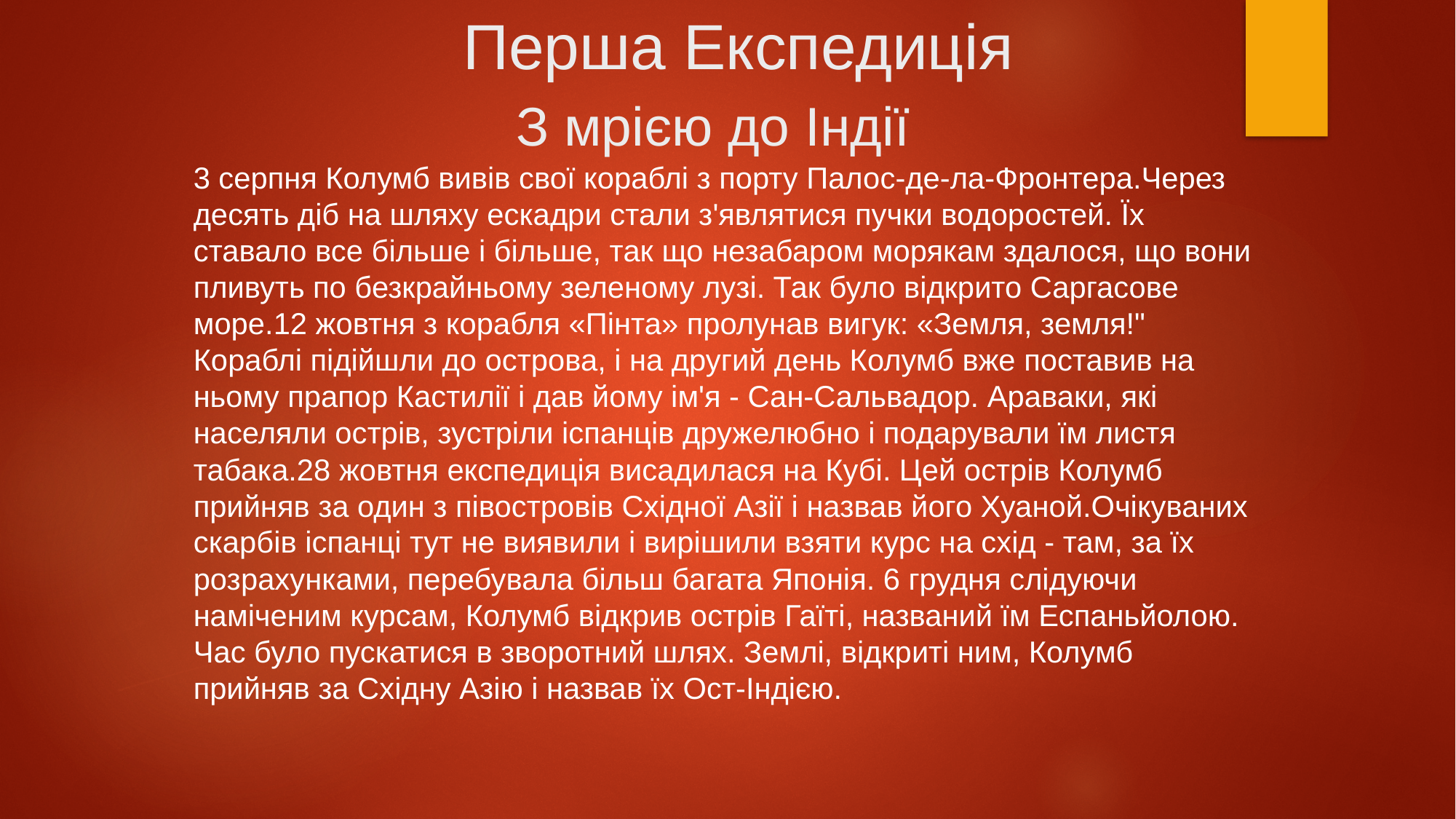

# Перша Експедиція З мрією до Індії
3 серпня Колумб вивів свої кораблі з порту Палос-де-ла-Фронтера.Через десять діб на шляху ескадри стали з'являтися пучки водоростей. Їх ставало все більше і більше, так що незабаром морякам здалося, що вони пливуть по безкрайньому зеленому лузі. Так було відкрито Саргасове море.12 жовтня з корабля «Пінта» пролунав вигук: «Земля, земля!" Кораблі підійшли до острова, і на другий день Колумб вже поставив на ньому прапор Кастилії і дав йому ім'я - Сан-Сальвадор. Араваки, які населяли острів, зустріли іспанців дружелюбно і подарували їм листя табака.28 жовтня експедиція висадилася на Кубі. Цей острів Колумб прийняв за один з півостровів Східної Азії і назвав його Хуаной.Очікуваних скарбів іспанці тут не виявили і вирішили взяти курс на схід - там, за їх розрахунками, перебувала більш багата Японія. 6 грудня слідуючи наміченим курсам, Колумб відкрив острів Гаїті, названий їм Еспаньйолою. Час було пускатися в зворотний шлях. Землі, відкриті ним, Колумб прийняв за Східну Азію і назвав їх Ост-Індією.